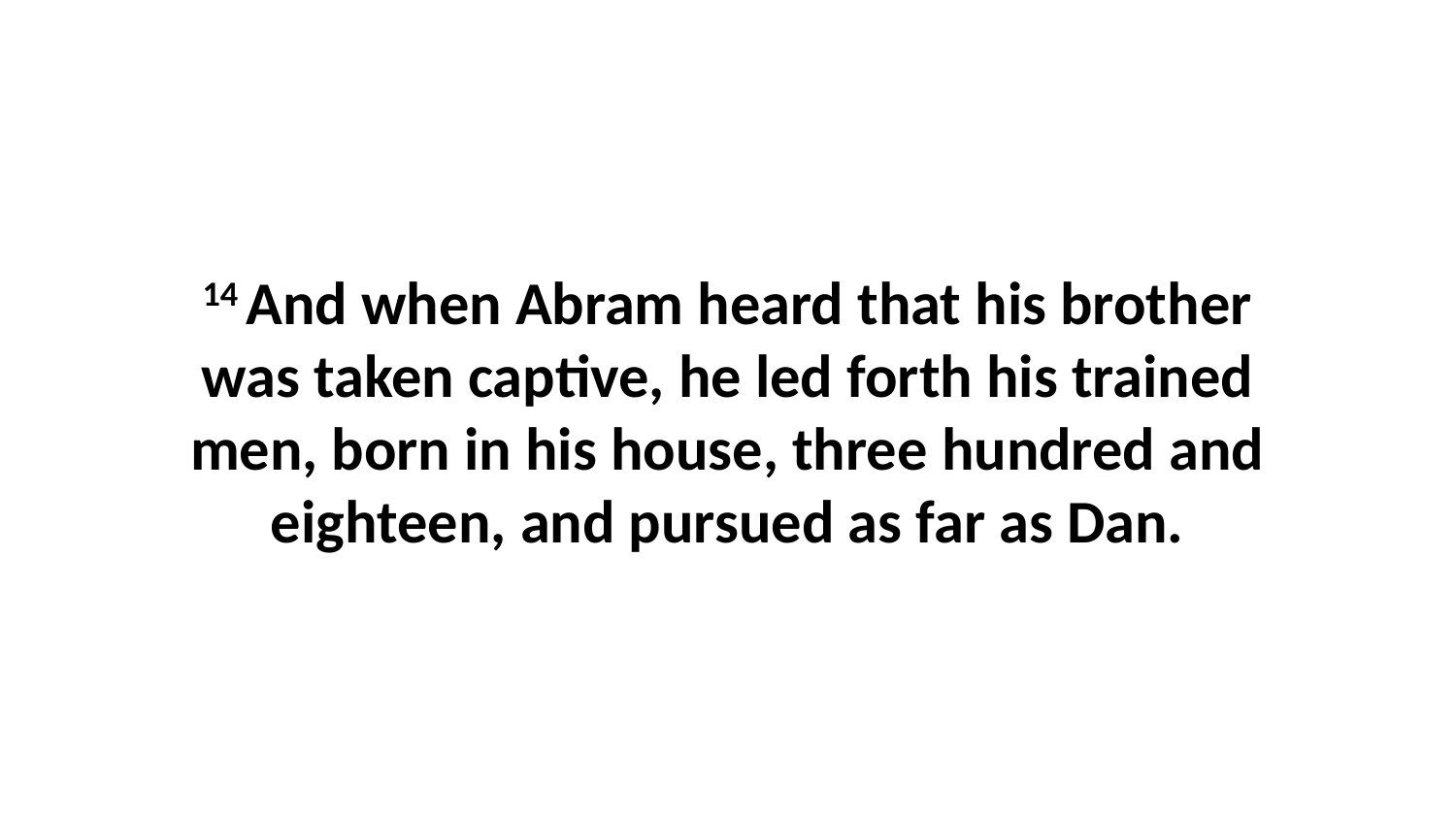

14 And when Abram heard that his brother was taken captive, he led forth his trained men, born in his house, three hundred and eighteen, and pursued as far as Dan.